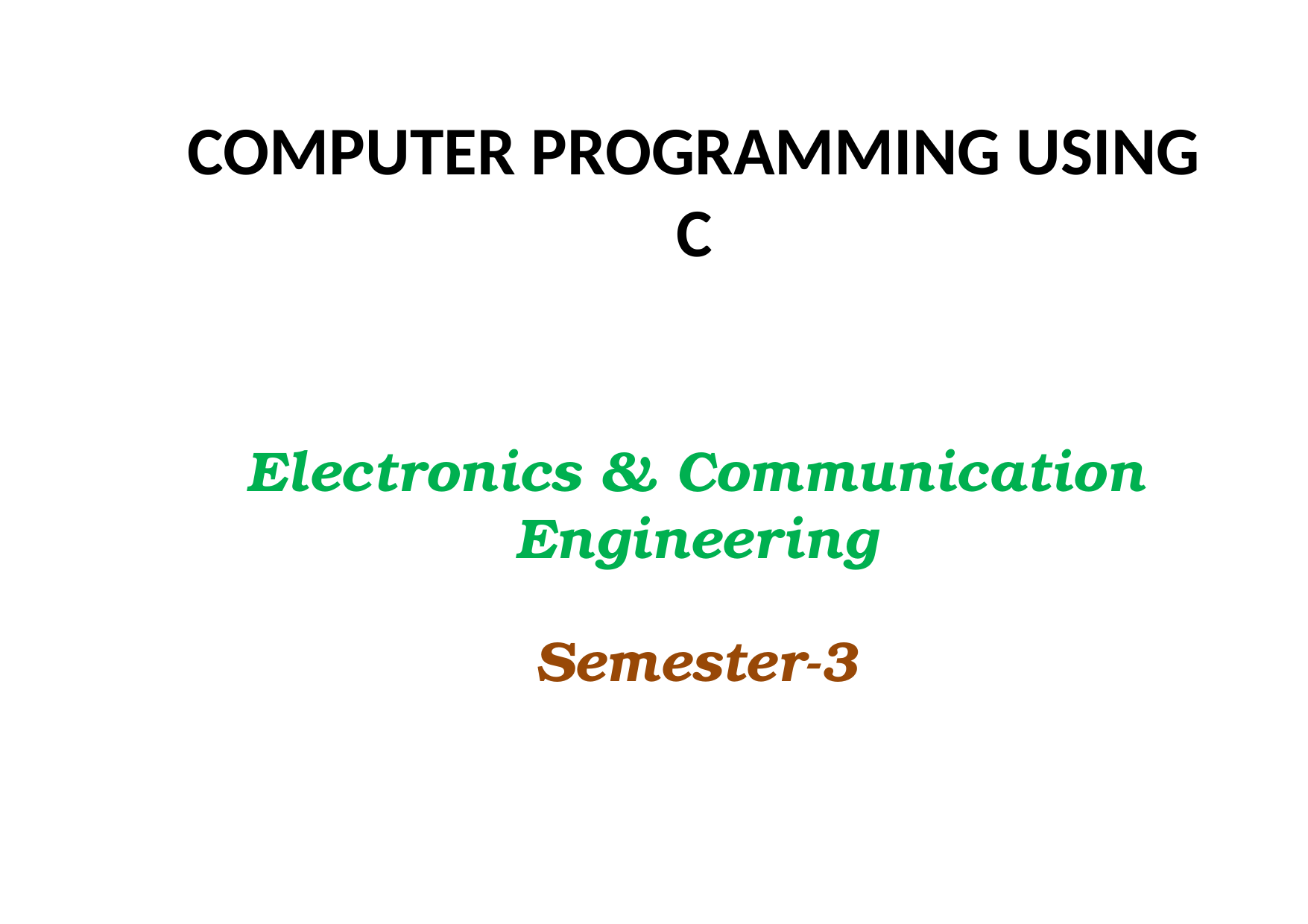

# COMPUTER PROGRAMMING USING C
Electronics & Communication Engineering

Semester-3